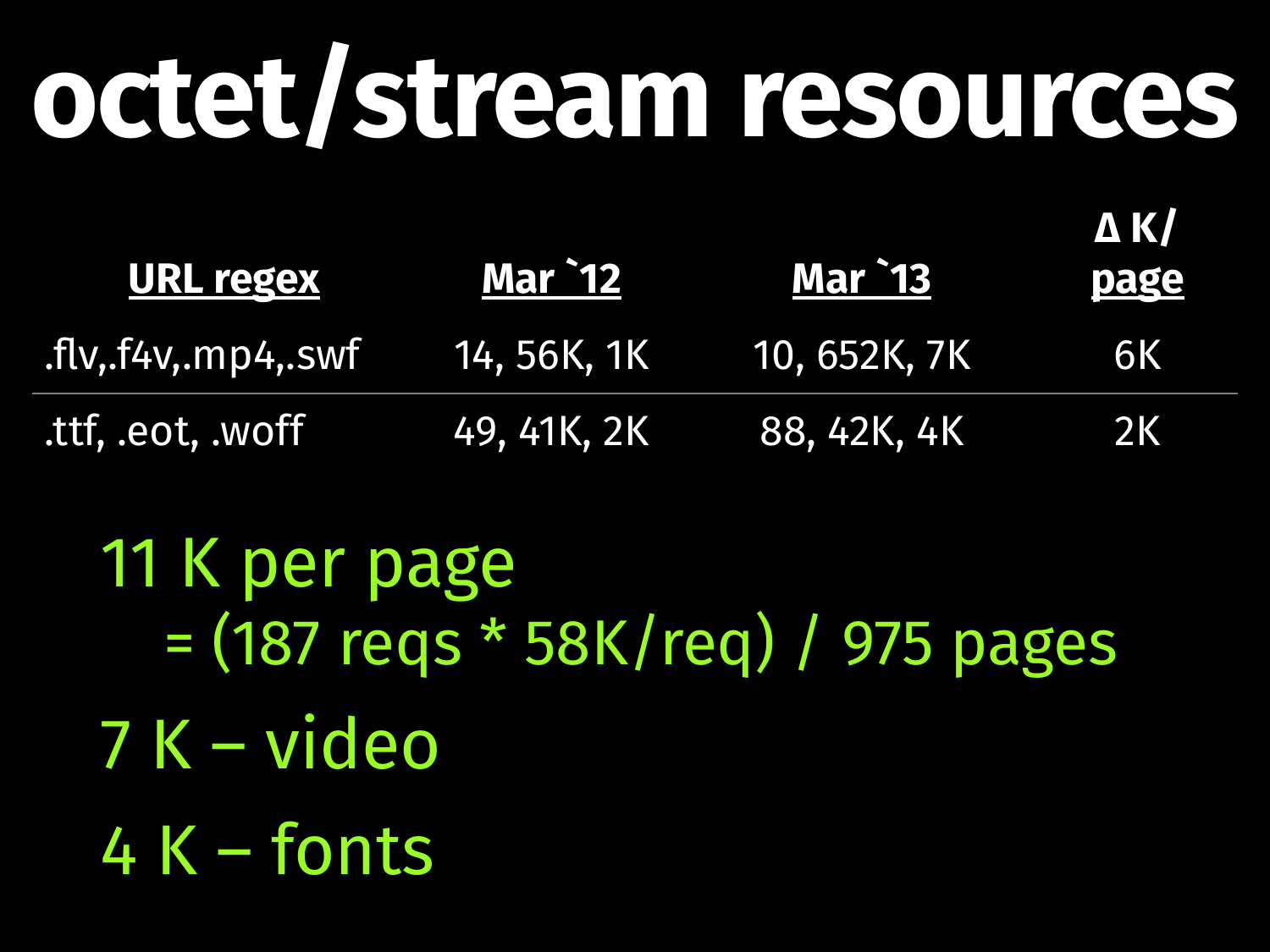

# octet/stream resources
| URL regex | Mar `12 | Mar `13 | Δ K/ page |
| --- | --- | --- | --- |
| .flv,.f4v,.mp4,.swf | 14, 56K, 1K | 10, 652K, 7K | 6K |
| .ttf, .eot, .woff | 49, 41K, 2K | 88, 42K, 4K | 2K |
11 K per page
= (187 reqs * 58K/req) / 975 pages
7 K – video
4 K – fonts